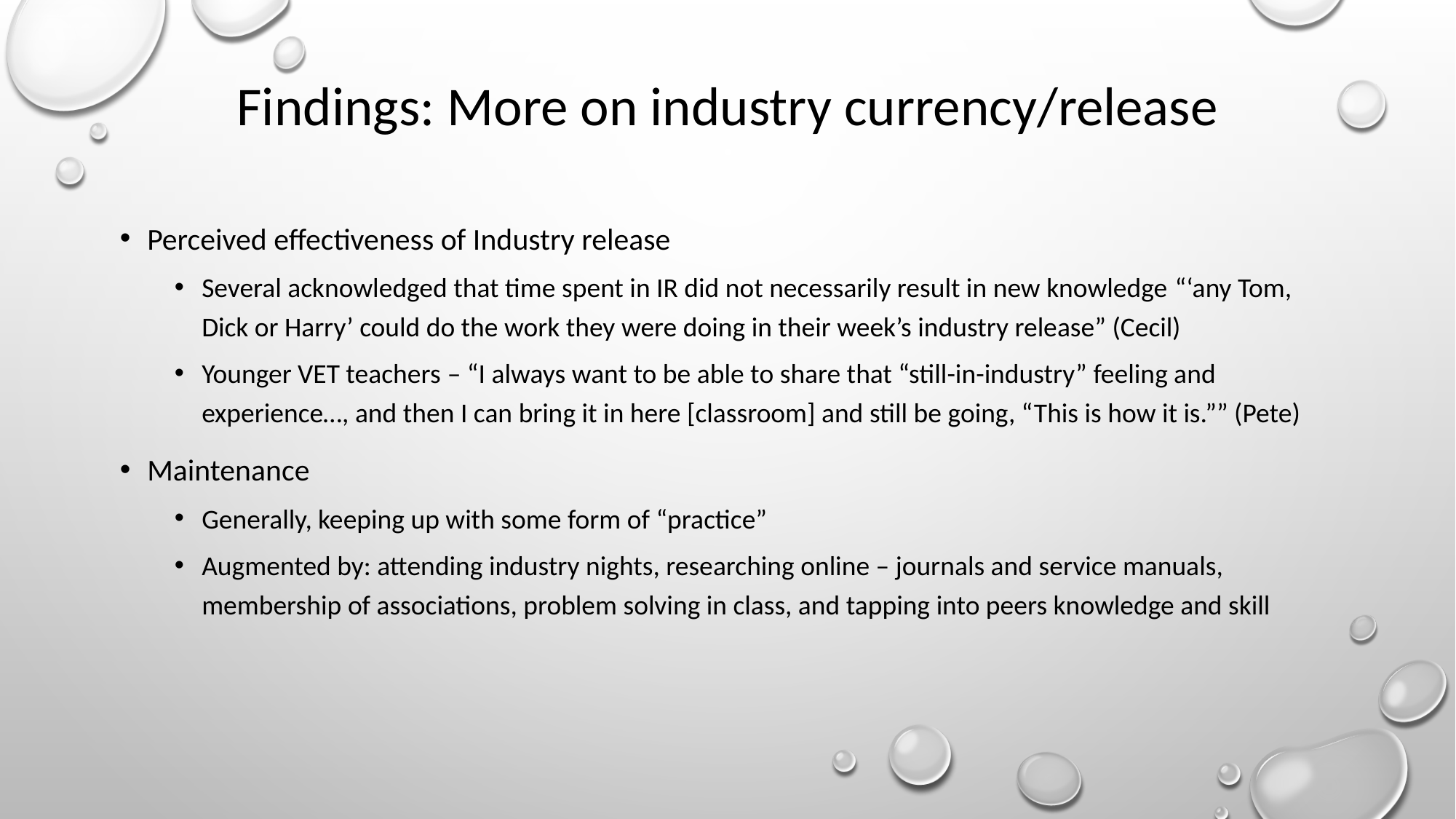

# Findings: More on industry currency/release
Perceived effectiveness of Industry release
Several acknowledged that time spent in IR did not necessarily result in new knowledge “‘any Tom, Dick or Harry’ could do the work they were doing in their week’s industry release” (Cecil)
Younger VET teachers – “I always want to be able to share that “still-in-industry” feeling and experience…, and then I can bring it in here [classroom] and still be going, “This is how it is.”” (Pete)
Maintenance
Generally, keeping up with some form of “practice”
Augmented by: attending industry nights, researching online – journals and service manuals, membership of associations, problem solving in class, and tapping into peers knowledge and skill